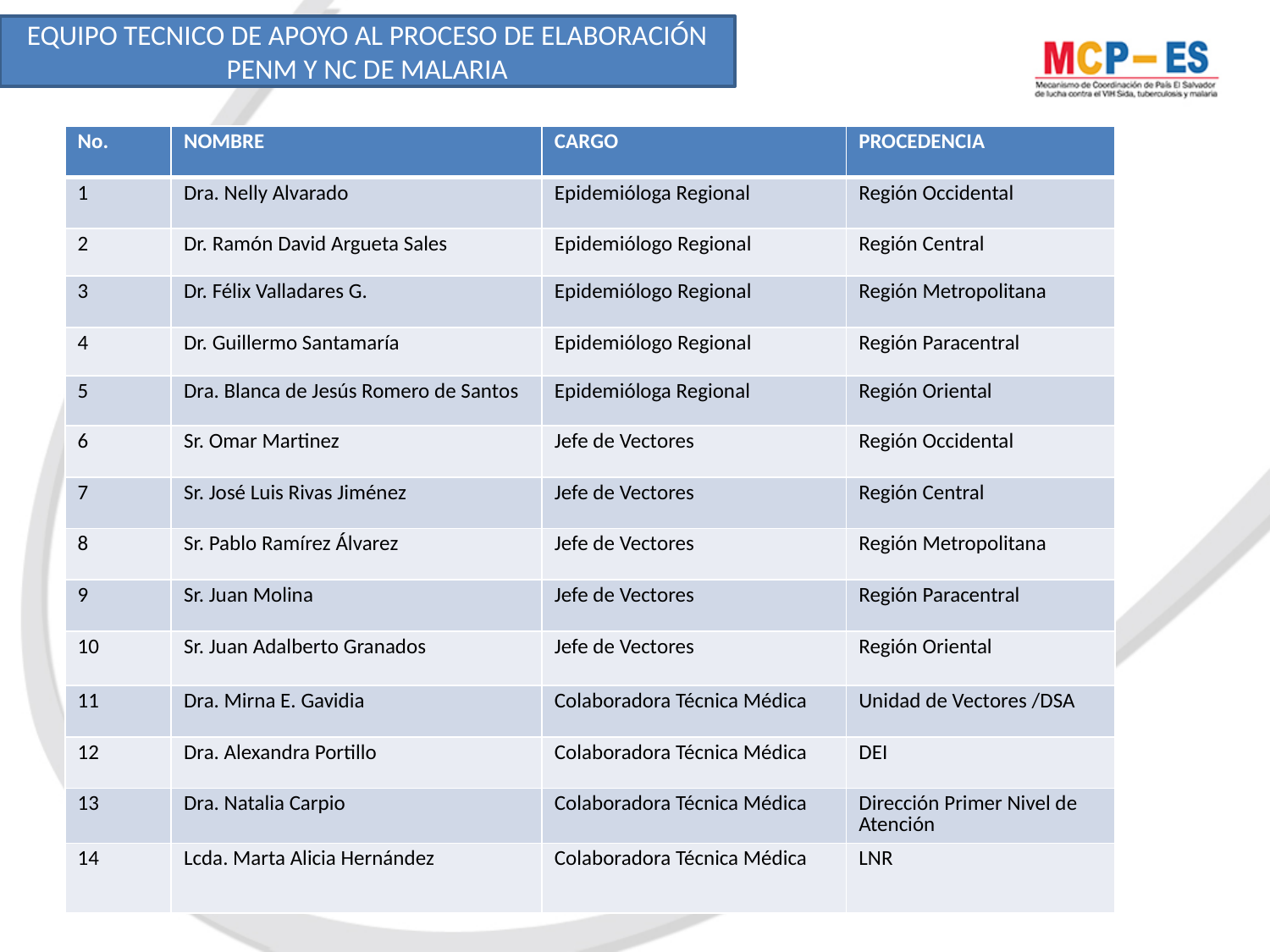

EQUIPO TECNICO DE APOYO AL PROCESO DE ELABORACIÓN PENM Y NC DE MALARIA
| No. | NOMBRE | CARGO | PROCEDENCIA |
| --- | --- | --- | --- |
| 1 | Dra. Nelly Alvarado | Epidemióloga Regional | Región Occidental |
| 2 | Dr. Ramón David Argueta Sales | Epidemiólogo Regional | Región Central |
| 3 | Dr. Félix Valladares G. | Epidemiólogo Regional | Región Metropolitana |
| 4 | Dr. Guillermo Santamaría | Epidemiólogo Regional | Región Paracentral |
| 5 | Dra. Blanca de Jesús Romero de Santos | Epidemióloga Regional | Región Oriental |
| 6 | Sr. Omar Martinez | Jefe de Vectores | Región Occidental |
| 7 | Sr. José Luis Rivas Jiménez | Jefe de Vectores | Región Central |
| 8 | Sr. Pablo Ramírez Álvarez | Jefe de Vectores | Región Metropolitana |
| 9 | Sr. Juan Molina | Jefe de Vectores | Región Paracentral |
| 10 | Sr. Juan Adalberto Granados | Jefe de Vectores | Región Oriental |
| 11 | Dra. Mirna E. Gavidia | Colaboradora Técnica Médica | Unidad de Vectores /DSA |
| 12 | Dra. Alexandra Portillo | Colaboradora Técnica Médica | DEI |
| 13 | Dra. Natalia Carpio | Colaboradora Técnica Médica | Dirección Primer Nivel de Atención |
| 14 | Lcda. Marta Alicia Hernández | Colaboradora Técnica Médica | LNR |